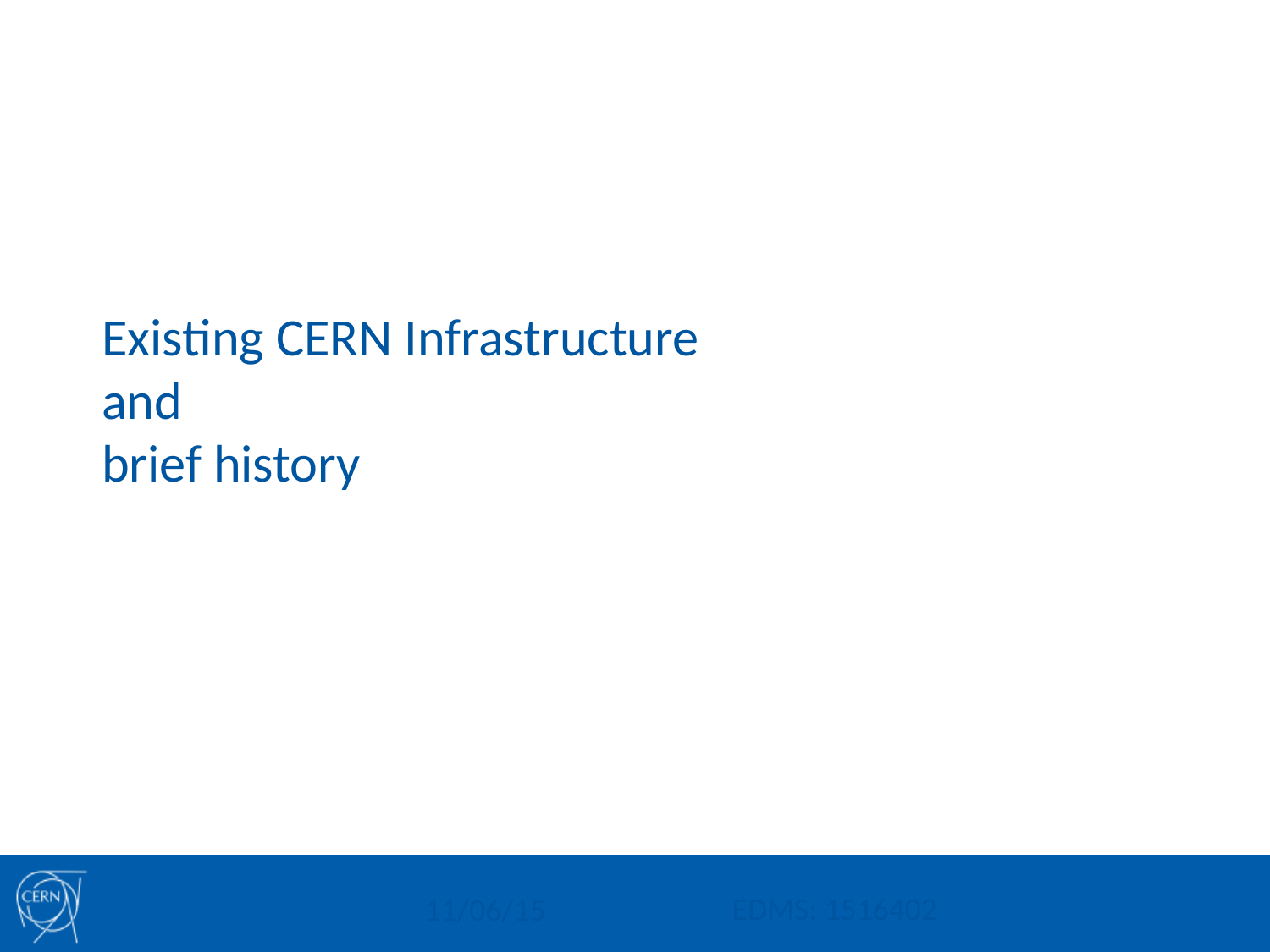

# Existing CERN Infrastructure and brief history

EDMS: 1516402
11/06/15